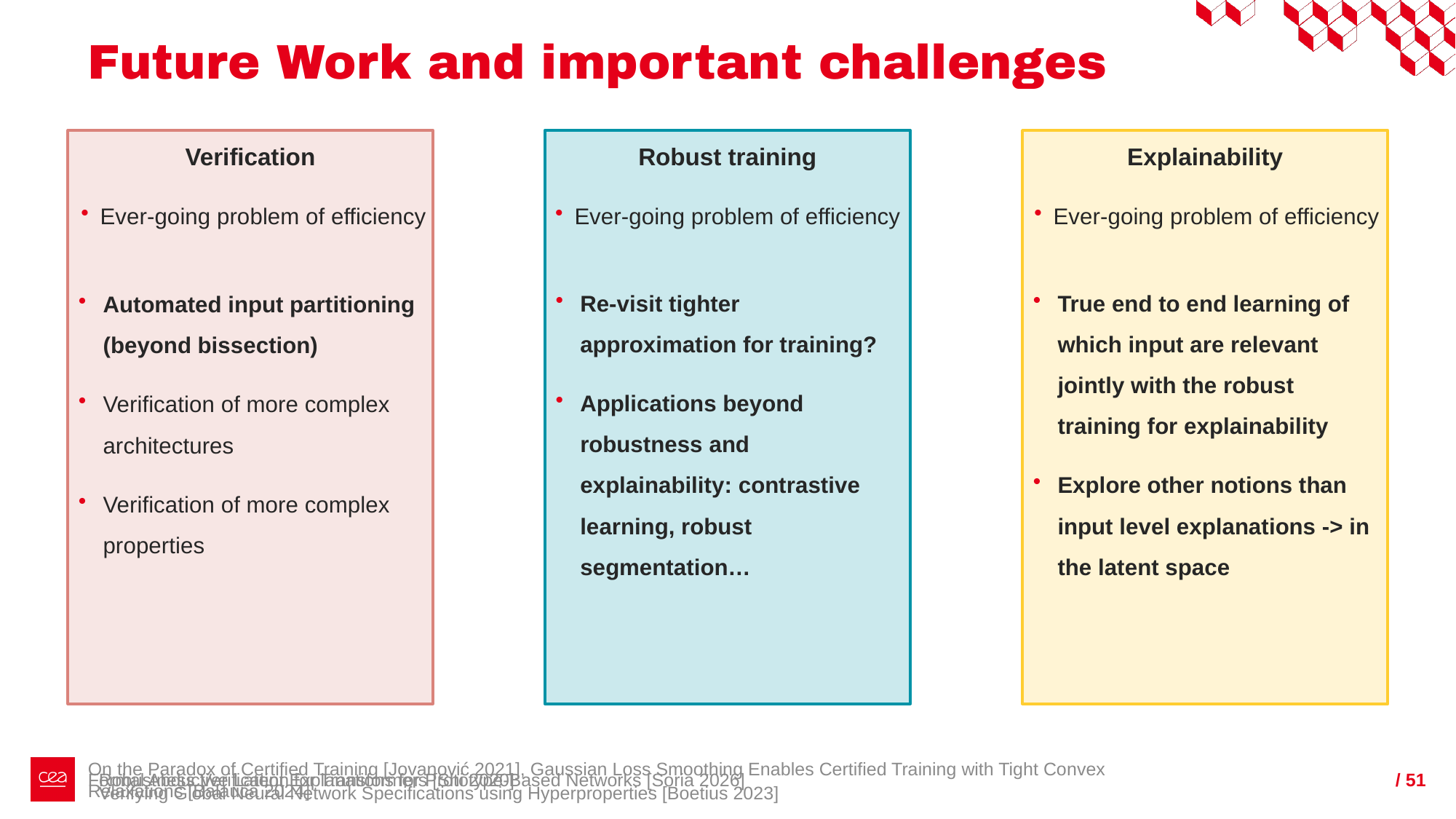

# Future Work and important challenges
Verification

Automated input partitioning (beyond bissection)
Verification of more complex architectures
Verification of more complex properties
Explainability

True end to end learning of which input are relevant jointly with the robust training for explainability
Explore other notions than input level explanations -> in the latent space

Robust training

Re-visit tighter approximation for training?
Applications beyond robustness and explainability: contrastive learning, robust segmentation…

Ever-going problem of efficiency
Ever-going problem of efficiency
Ever-going problem of efficiency
On the Paradox of Certified Training [Jovanović 2021], Gaussian Loss Smoothing Enables Certified Training with Tight Convex Relaxations [Balauca 2024]
Robustness Verification for Transformers [Shi 2020]
52
Formal Abductive Latent Explanations for Prototype-Based Networks [Soria 2026]
Verifying Global Neural Network Specifications using Hyperproperties [Boetius 2023]